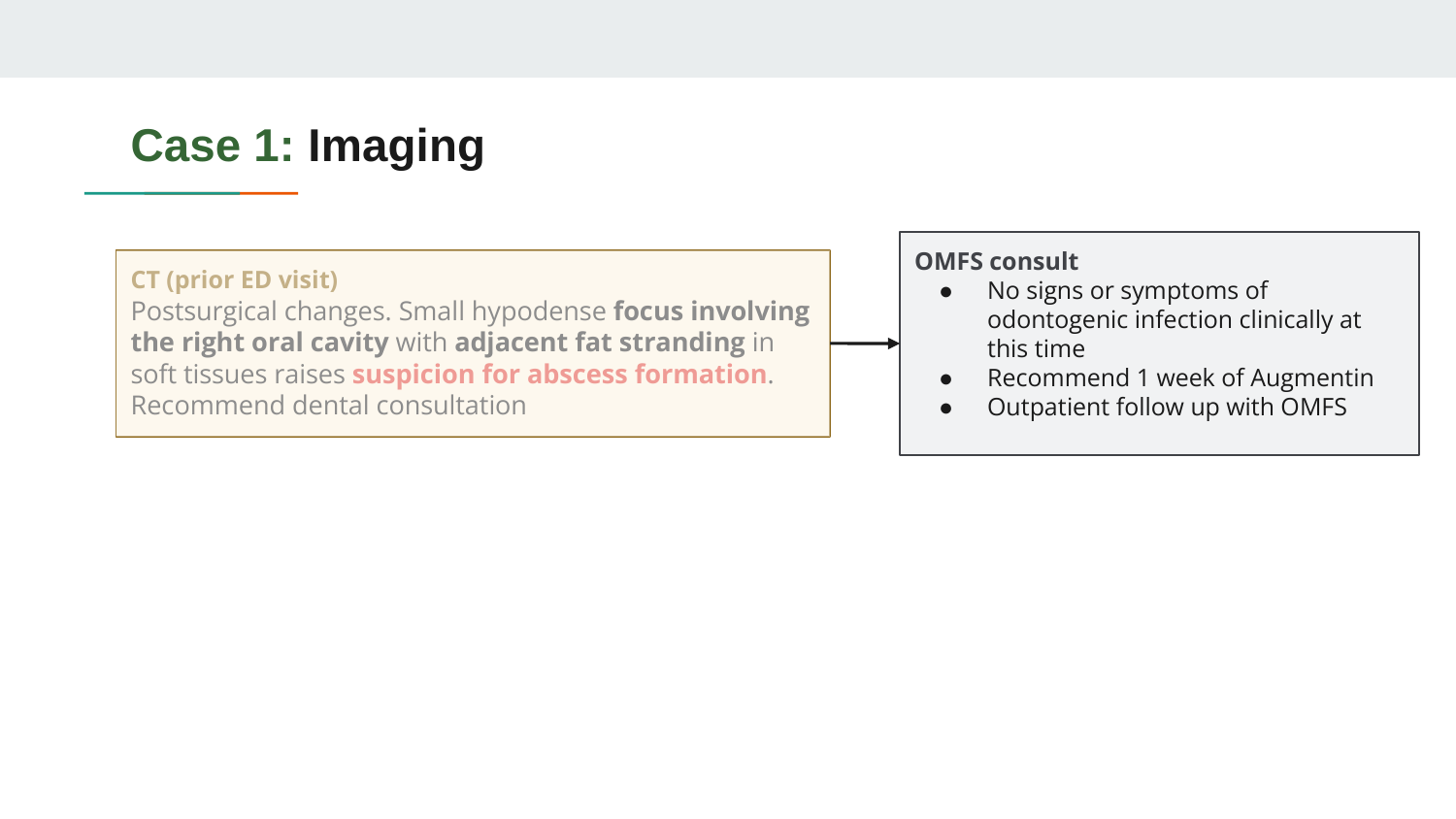

# Case 1: Imaging
OMFS consult
No signs or symptoms of odontogenic infection clinically at this time
Recommend 1 week of Augmentin
Outpatient follow up with OMFS
CT (prior ED visit)
Postsurgical changes. Small hypodense focus involving the right oral cavity with adjacent fat stranding in soft tissues raises suspicion for abscess formation. Recommend dental consultation